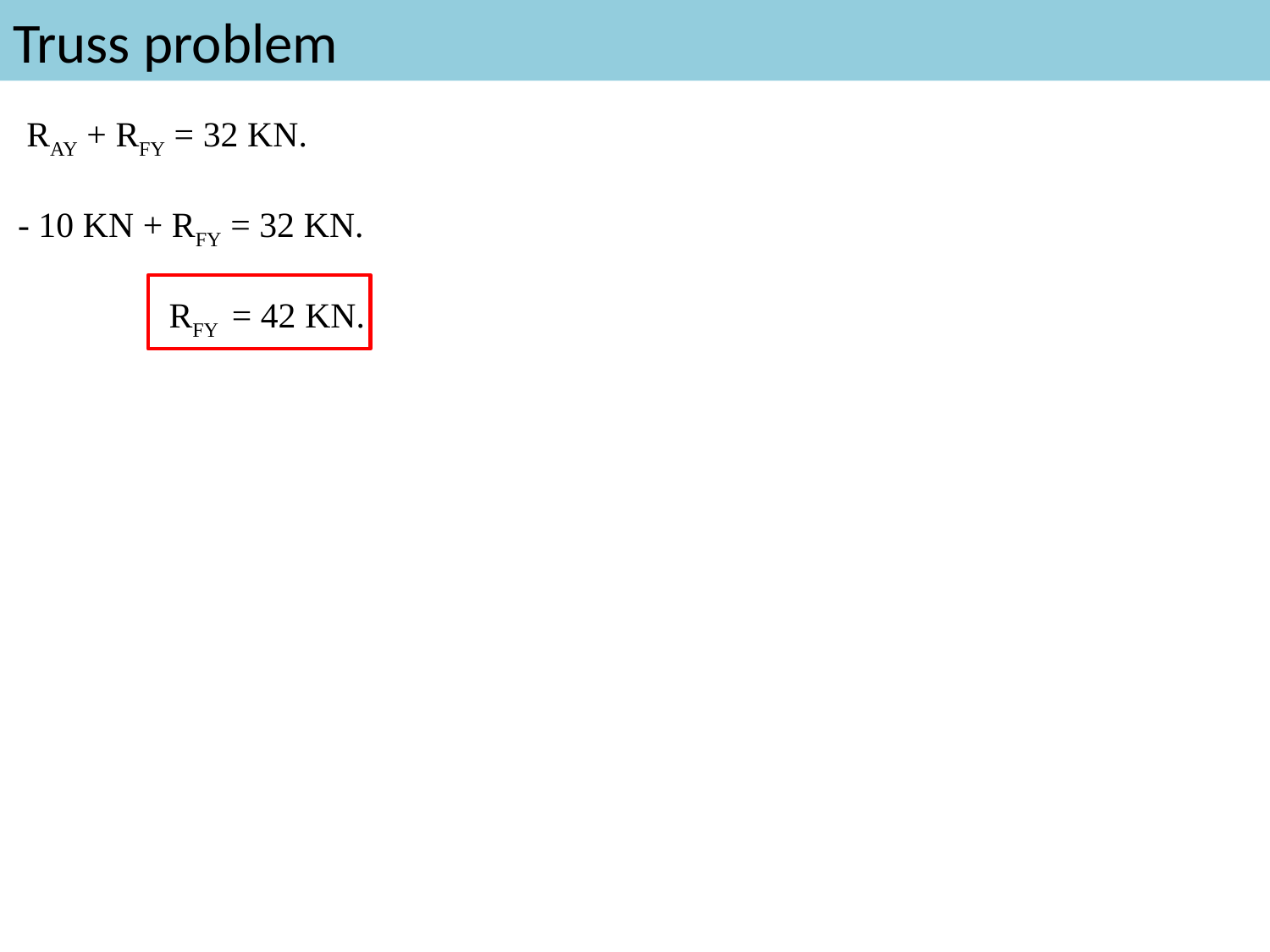

# Truss problem

   RAY + RFY = 32 KN.

  - 10 KN + RFY = 32 KN.

                   RFY  = 42 KN.